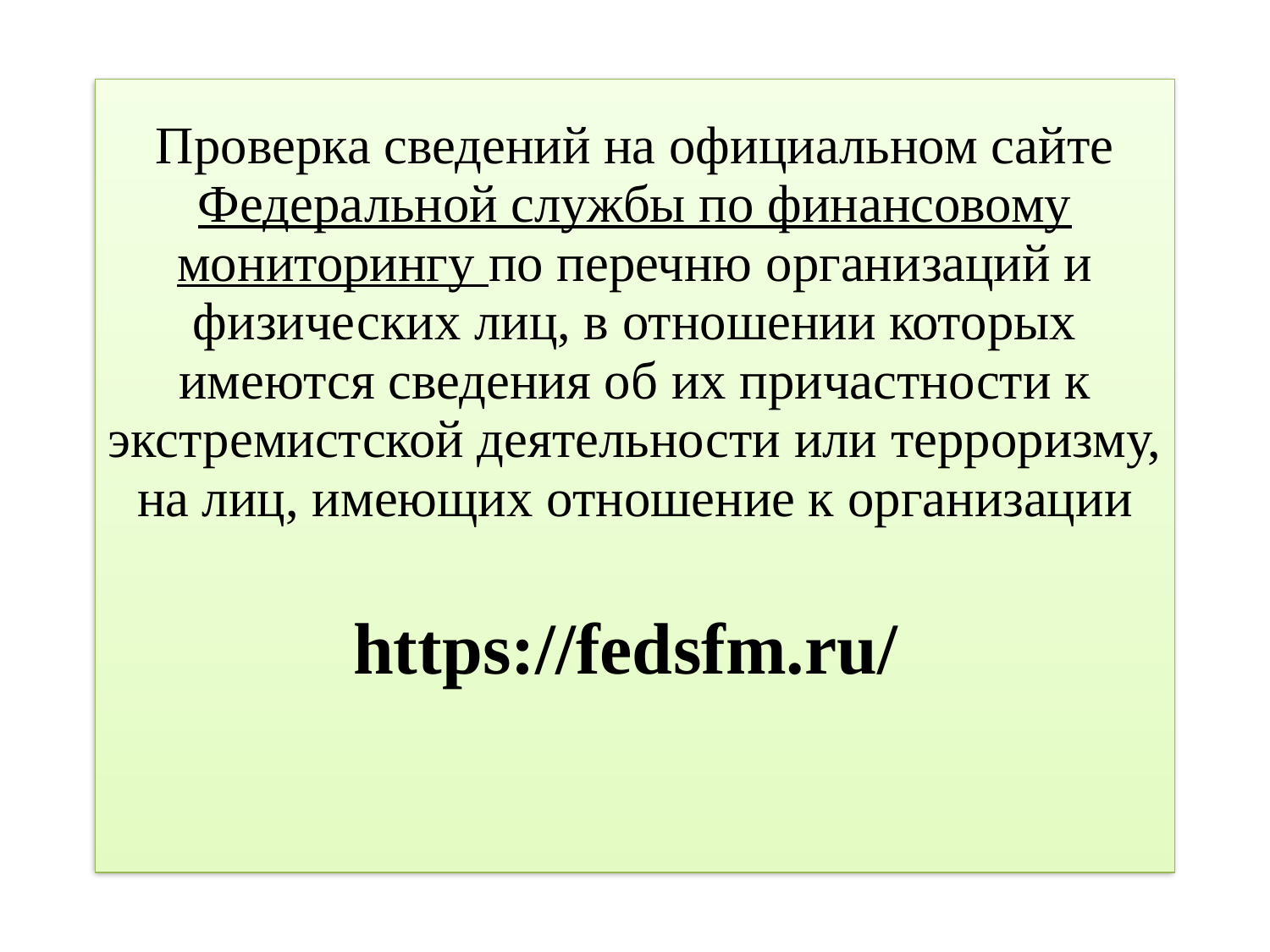

# Проверка сведений на официальном сайте Федеральной службы по финансовому мониторингу по перечню организаций и физических лиц, в отношении которых имеются сведения об их причастности к экстремистской деятельности или терроризму, на лиц, имеющих отношение к организации https://fedsfm.ru/